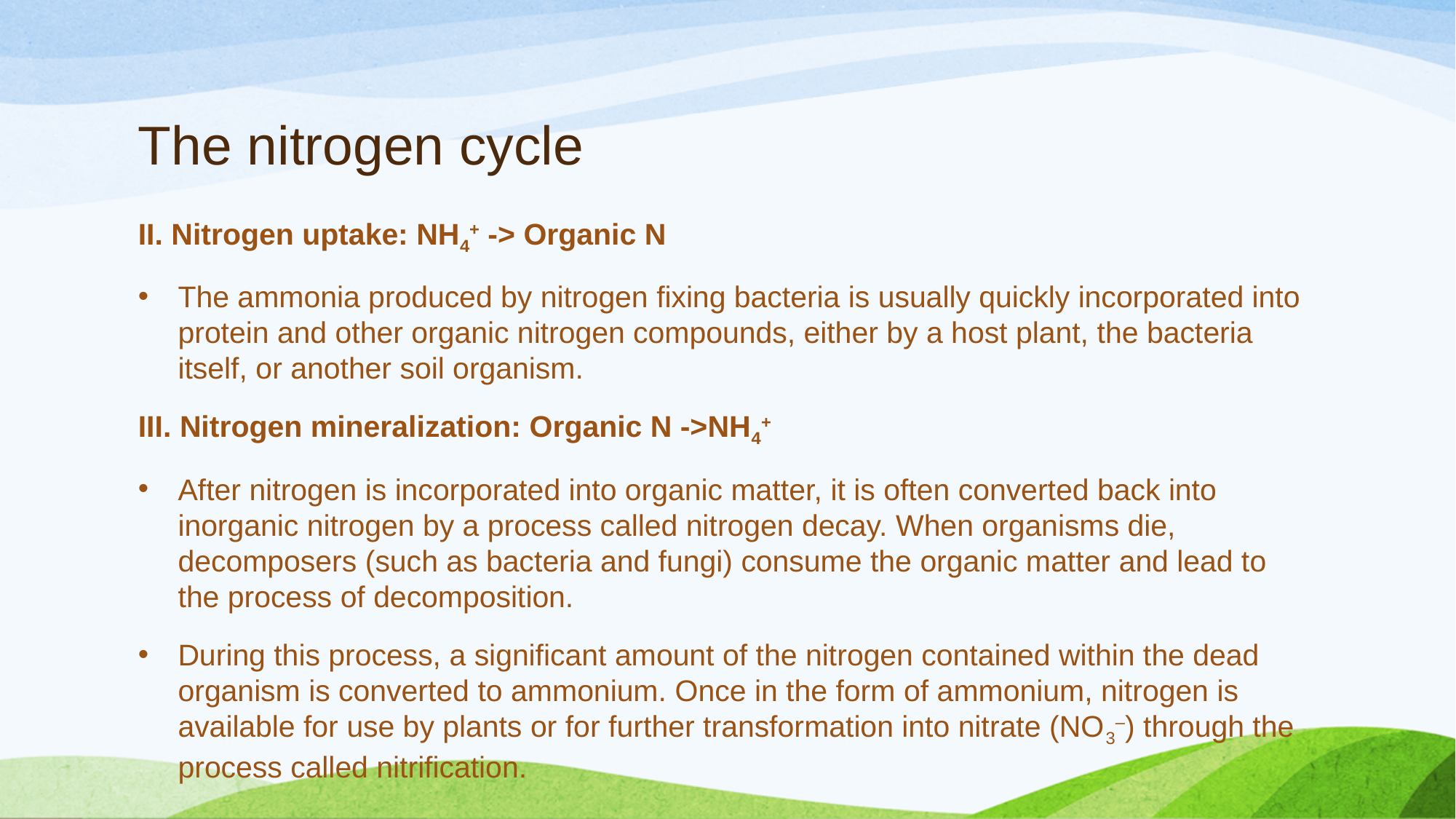

# The nitrogen cycle
II. Nitrogen uptake: NH4+ -> Organic N
The ammonia produced by nitrogen fixing bacteria is usually quickly incorporated into protein and other organic nitrogen compounds, either by a host plant, the bacteria itself, or another soil organism.
III. Nitrogen mineralization: Organic N ->NH4+
After nitrogen is incorporated into organic matter, it is often converted back into inorganic nitrogen by a process called nitrogen decay. When organisms die, decomposers (such as bacteria and fungi) consume the organic matter and lead to the process of decomposition.
During this process, a significant amount of the nitrogen contained within the dead organism is converted to ammonium. Once in the form of ammonium, nitrogen is available for use by plants or for further transformation into nitrate (NO3–) through the process called nitrification.